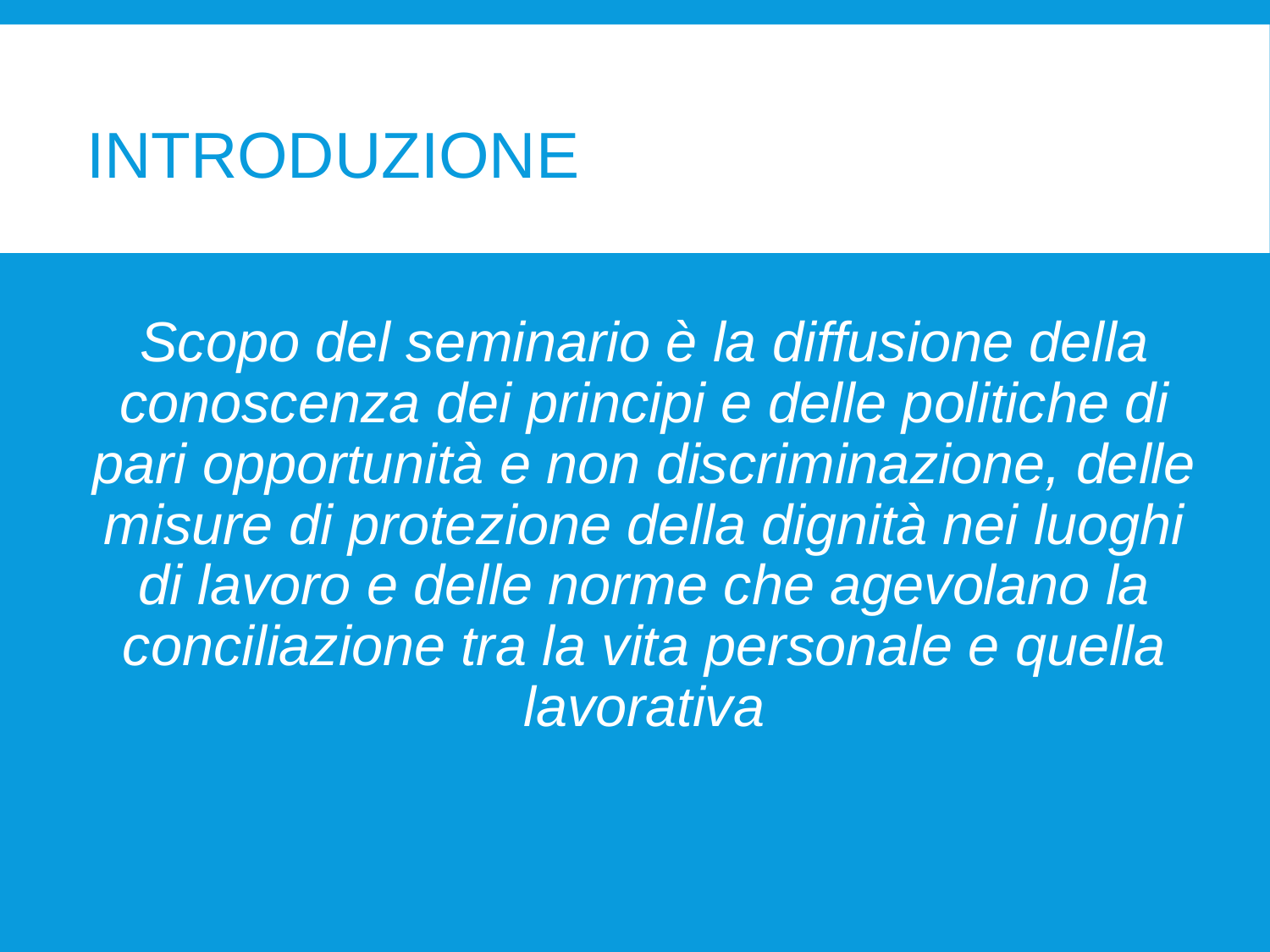

# Introduzione
Scopo del seminario è la diffusione della conoscenza dei principi e delle politiche di pari opportunità e non discriminazione, delle misure di protezione della dignità nei luoghi di lavoro e delle norme che agevolano la conciliazione tra la vita personale e quella lavorativa